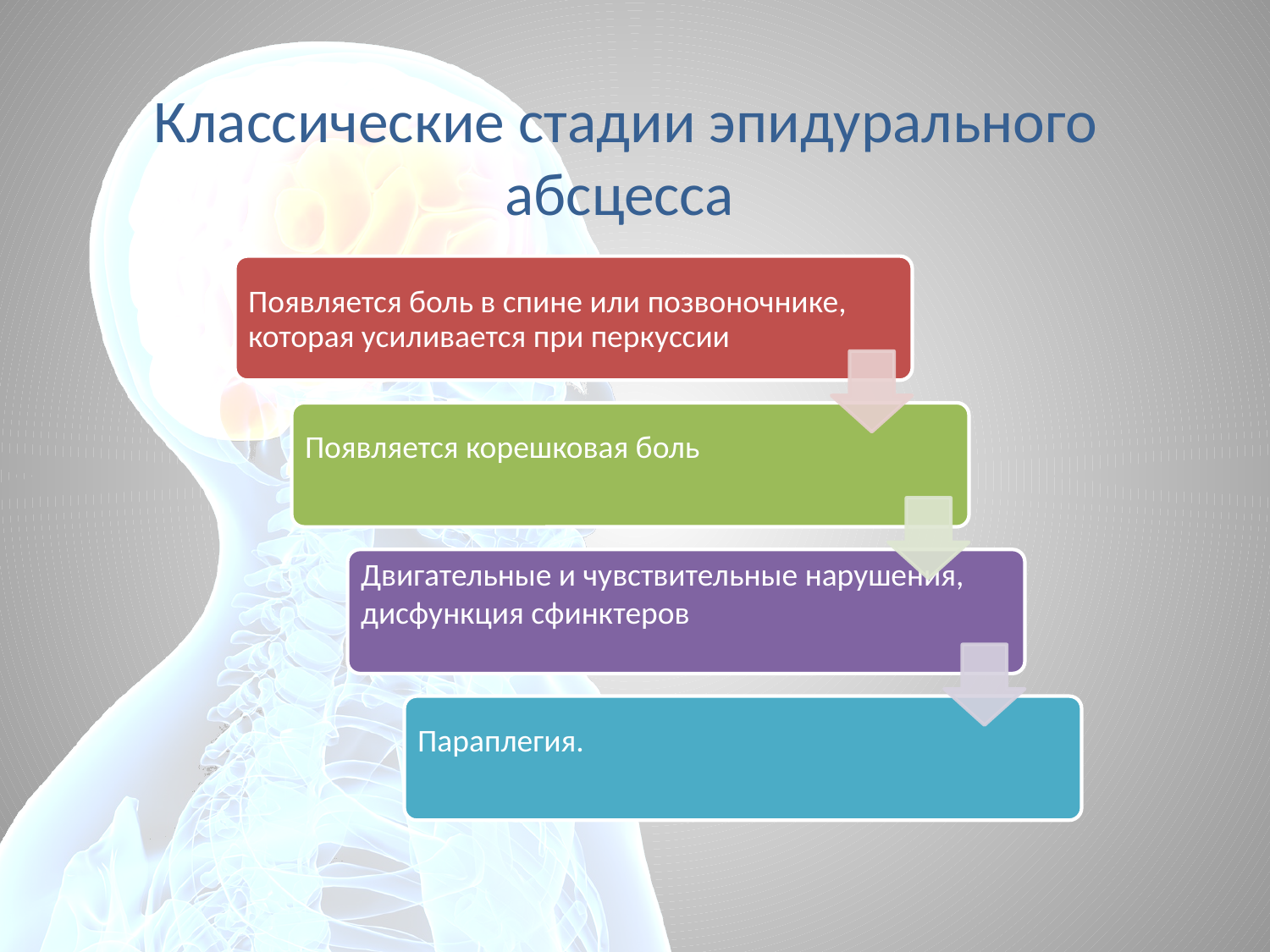

Классические стадии эпидурального абсцесса

Появляется боль в спине или позвоночнике, которая усиливается при перкуссии

Появляется корешковая боль

Двигательные и чувствительные нарушения, дисфункция сфинктеров

Параплегия.